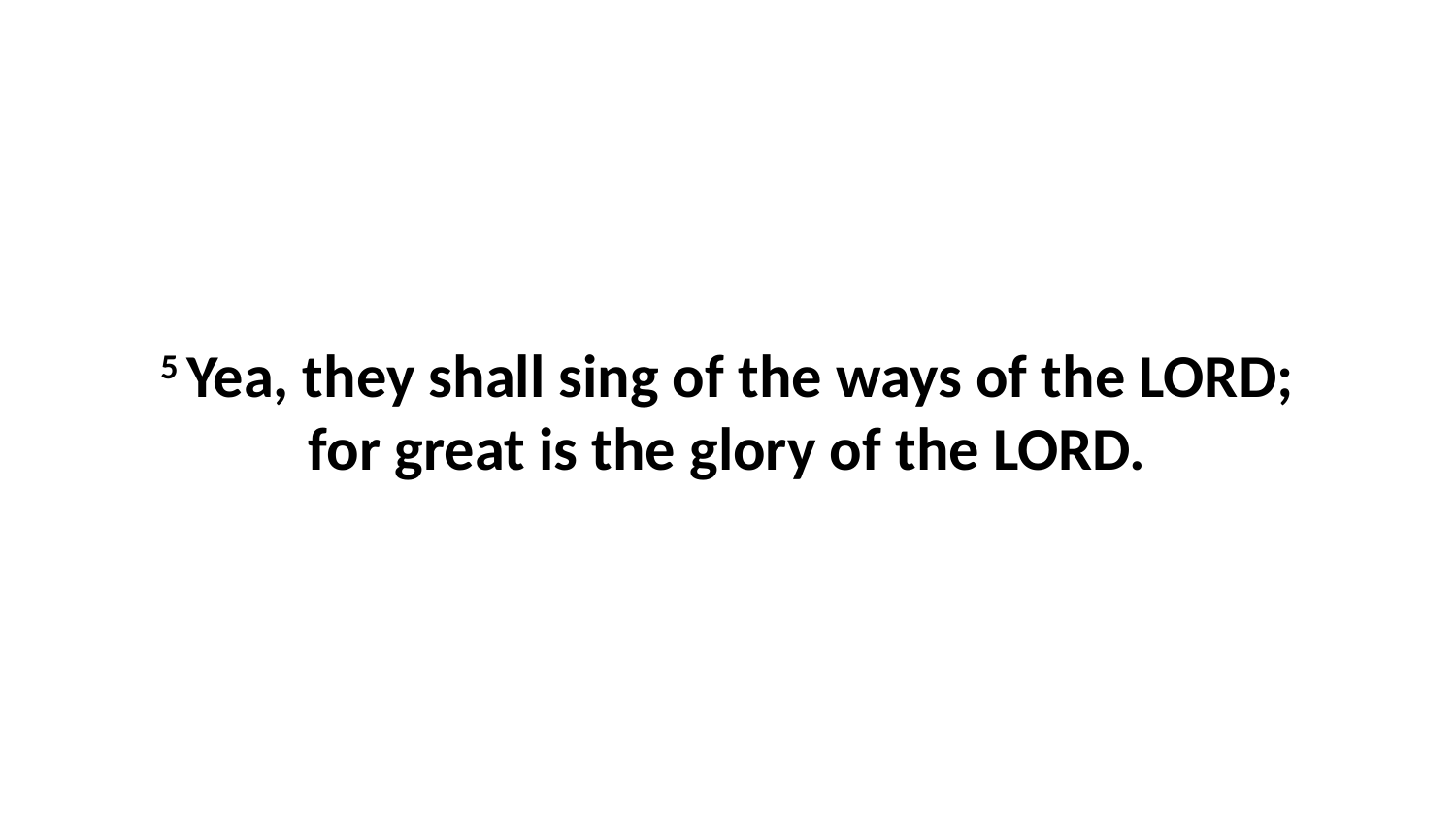

5 Yea, they shall sing of the ways of the LORD; for great is the glory of the LORD.